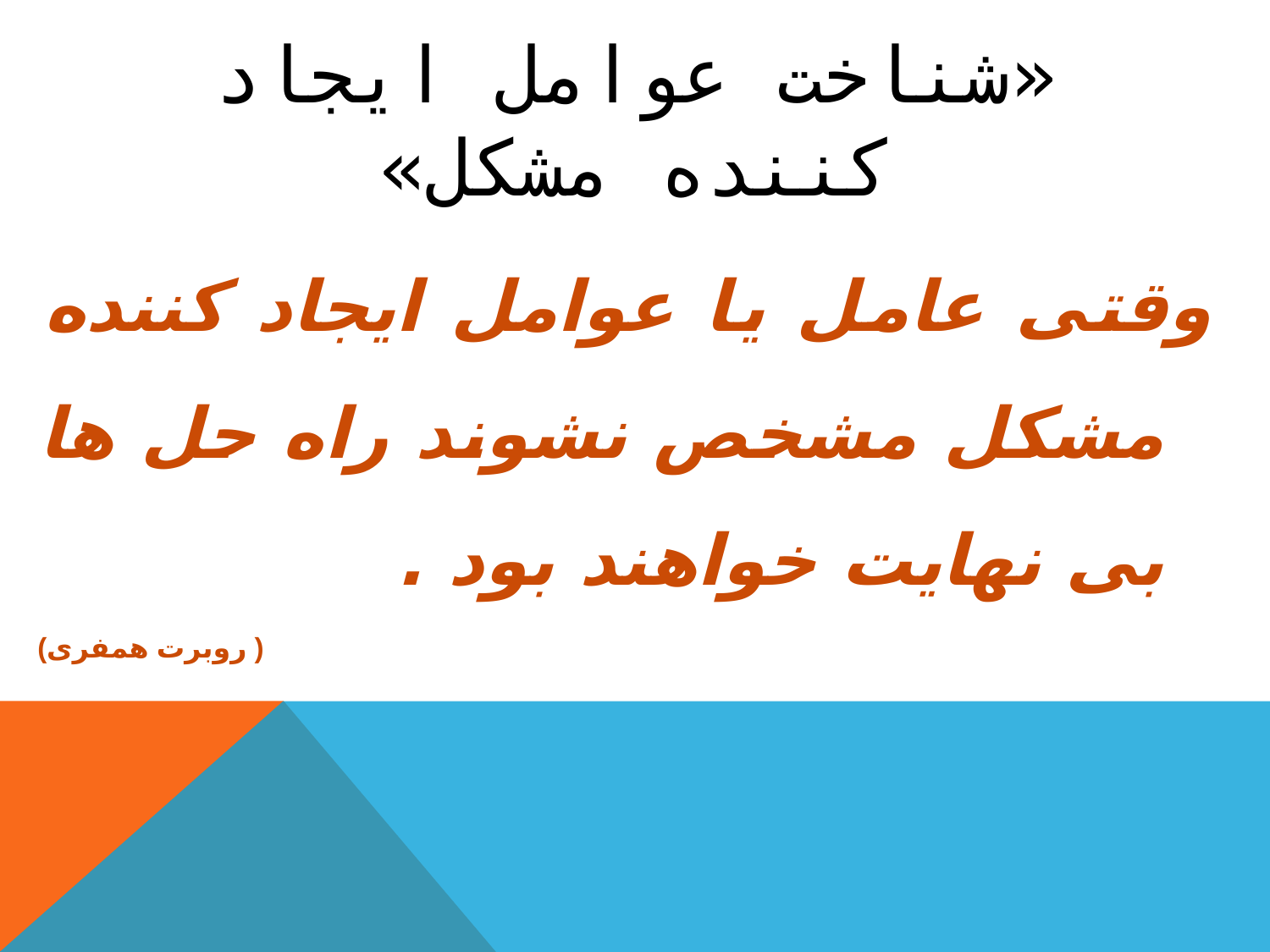

# «شناخت عوامل ایجاد کننده مشکل»
وقتی عامل یا عوامل ایجاد کننده مشکل مشخص نشوند راه حل ها بی نهایت خواهند بود .
( روبرت همفری)